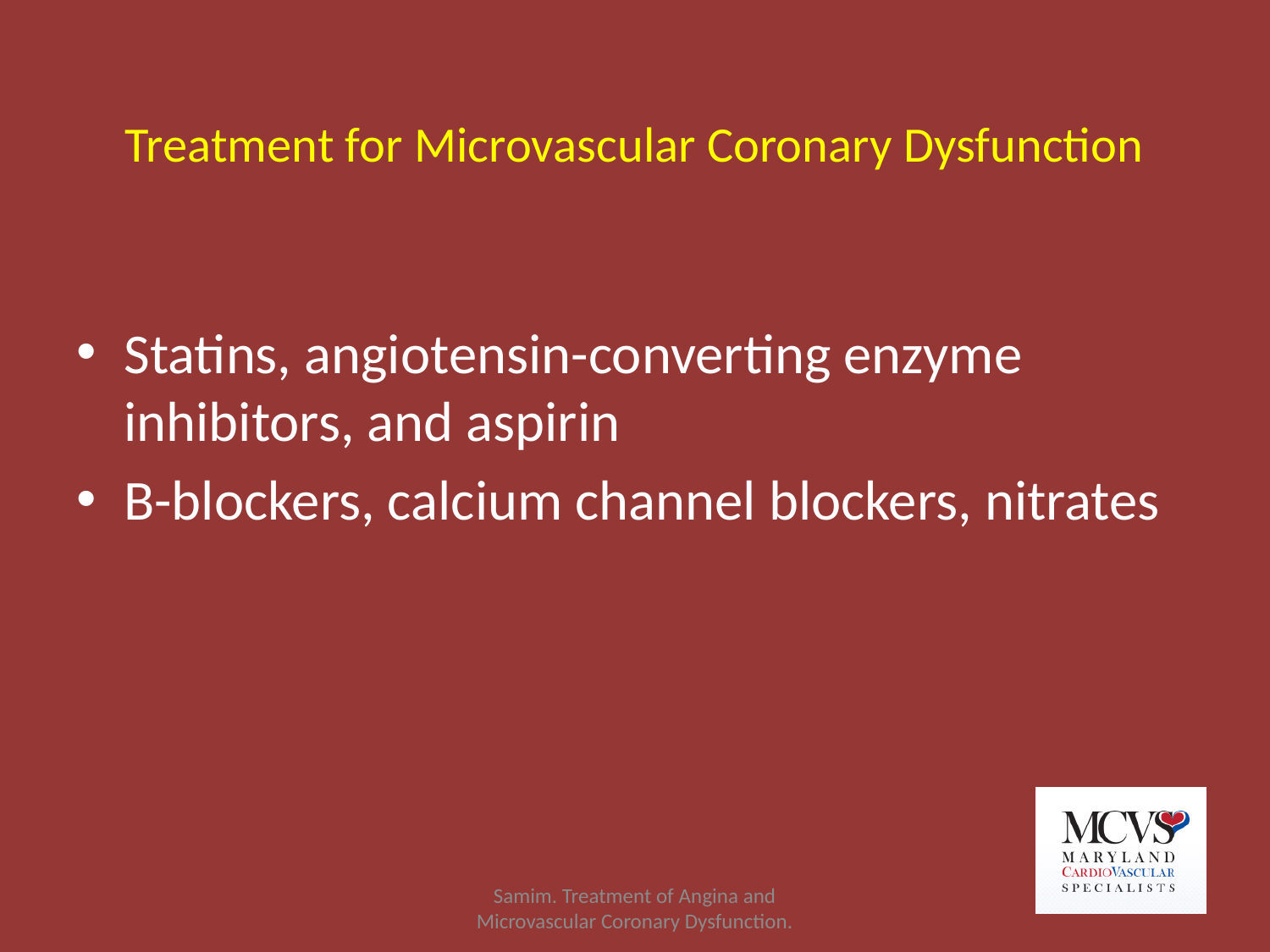

# Treatment for Microvascular Coronary Dysfunction
Statins, angiotensin-converting enzyme inhibitors, and aspirin
B-blockers, calcium channel blockers, nitrates
Samim. Treatment of Angina and Microvascular Coronary Dysfunction.